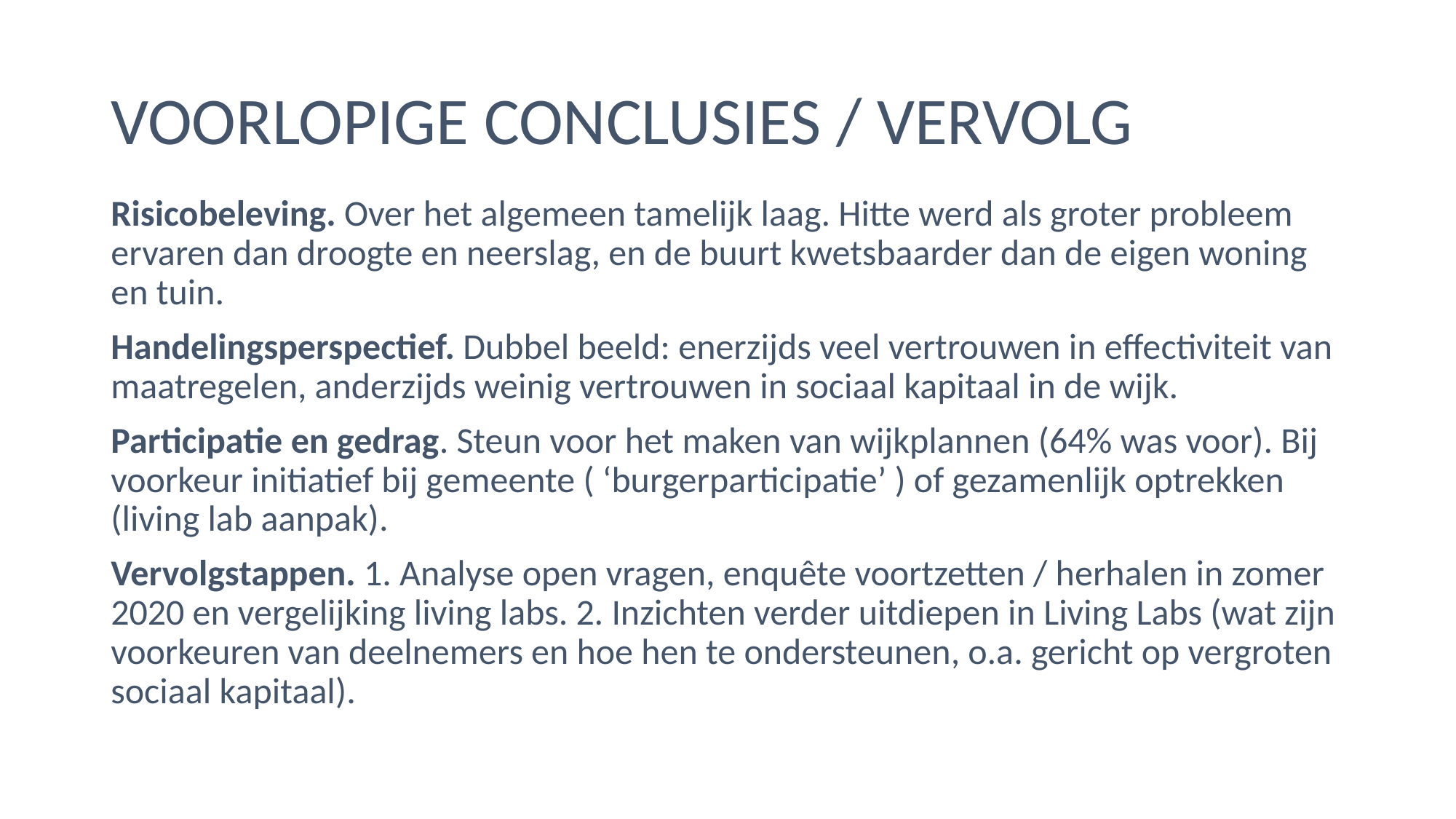

# VOORLOPIGE CONCLUSIES / VERVOLG
Risicobeleving. Over het algemeen tamelijk laag. Hitte werd als groter probleem ervaren dan droogte en neerslag, en de buurt kwetsbaarder dan de eigen woning en tuin.
Handelingsperspectief. Dubbel beeld: enerzijds veel vertrouwen in effectiviteit van maatregelen, anderzijds weinig vertrouwen in sociaal kapitaal in de wijk.
Participatie en gedrag. Steun voor het maken van wijkplannen (64% was voor). Bij voorkeur initiatief bij gemeente ( ‘burgerparticipatie’ ) of gezamenlijk optrekken (living lab aanpak).
Vervolgstappen. 1. Analyse open vragen, enquête voortzetten / herhalen in zomer 2020 en vergelijking living labs. 2. Inzichten verder uitdiepen in Living Labs (wat zijn voorkeuren van deelnemers en hoe hen te ondersteunen, o.a. gericht op vergroten sociaal kapitaal).